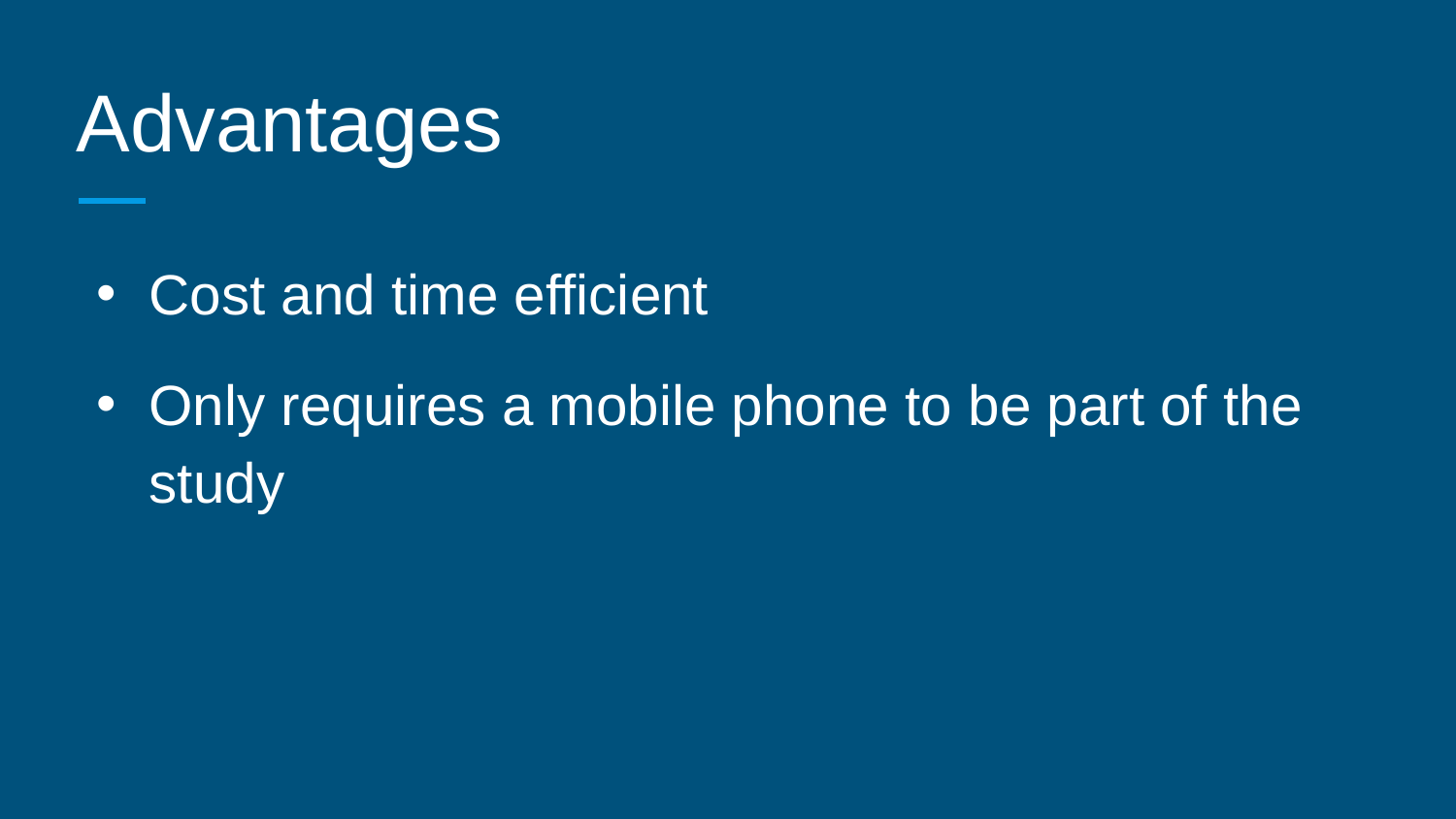

# Advantages
Cost and time efficient
Only requires a mobile phone to be part of the study